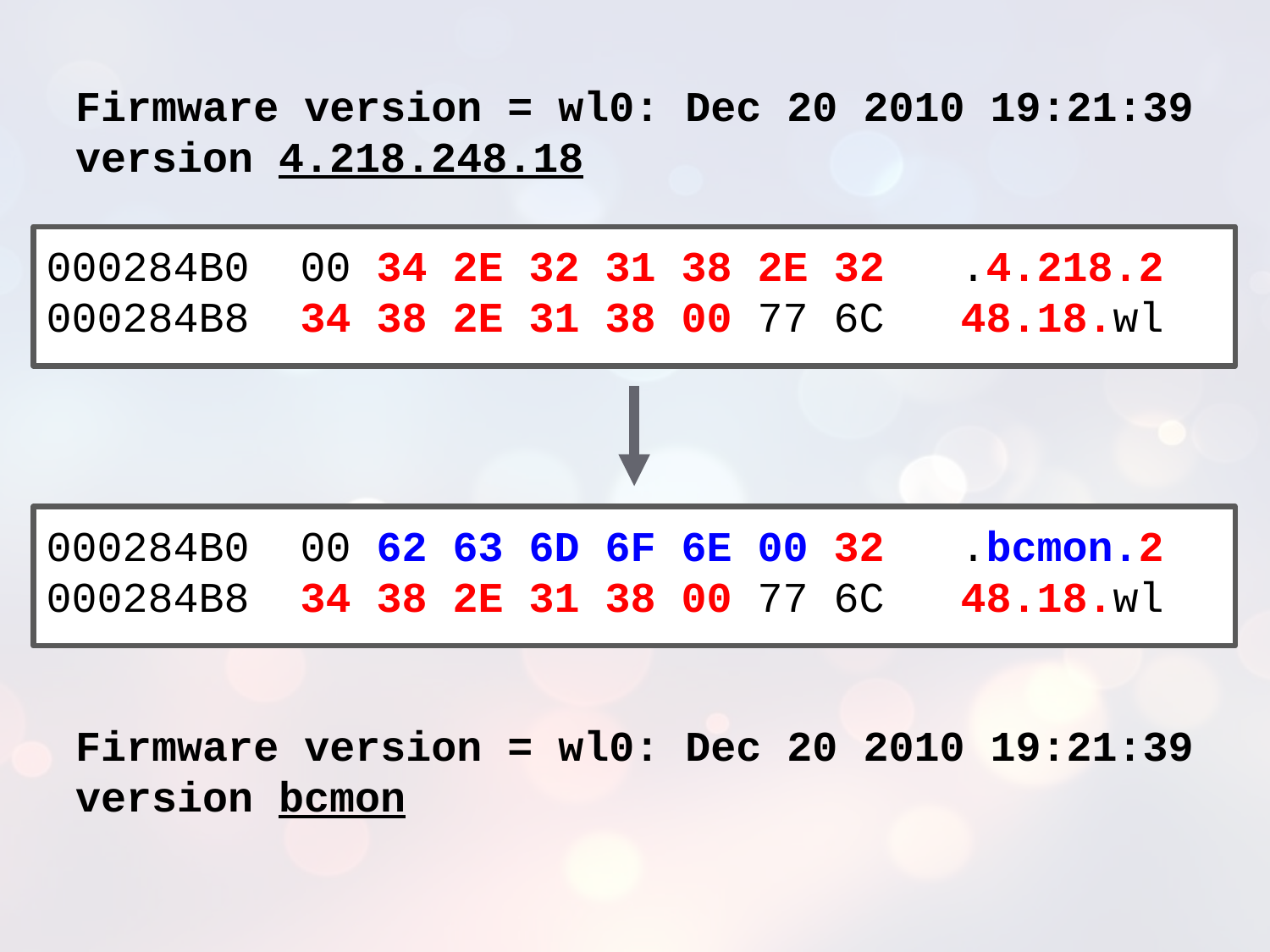

Firmware version = wl0: Dec 20 2010 19:21:39
version 4.218.248.18
000284B0  00 34 2E 32 31 38 2E 32   .4.218.2
000284B8  34 38 2E 31 38 00 77 6C   48.18.wl

000284B0  00 62 63 6D 6F 6E 00 32   .bcmon.2
000284B8  34 38 2E 31 38 00 77 6C   48.18.wl

Firmware version = wl0: Dec 20 2010 19:21:39
version bcmon